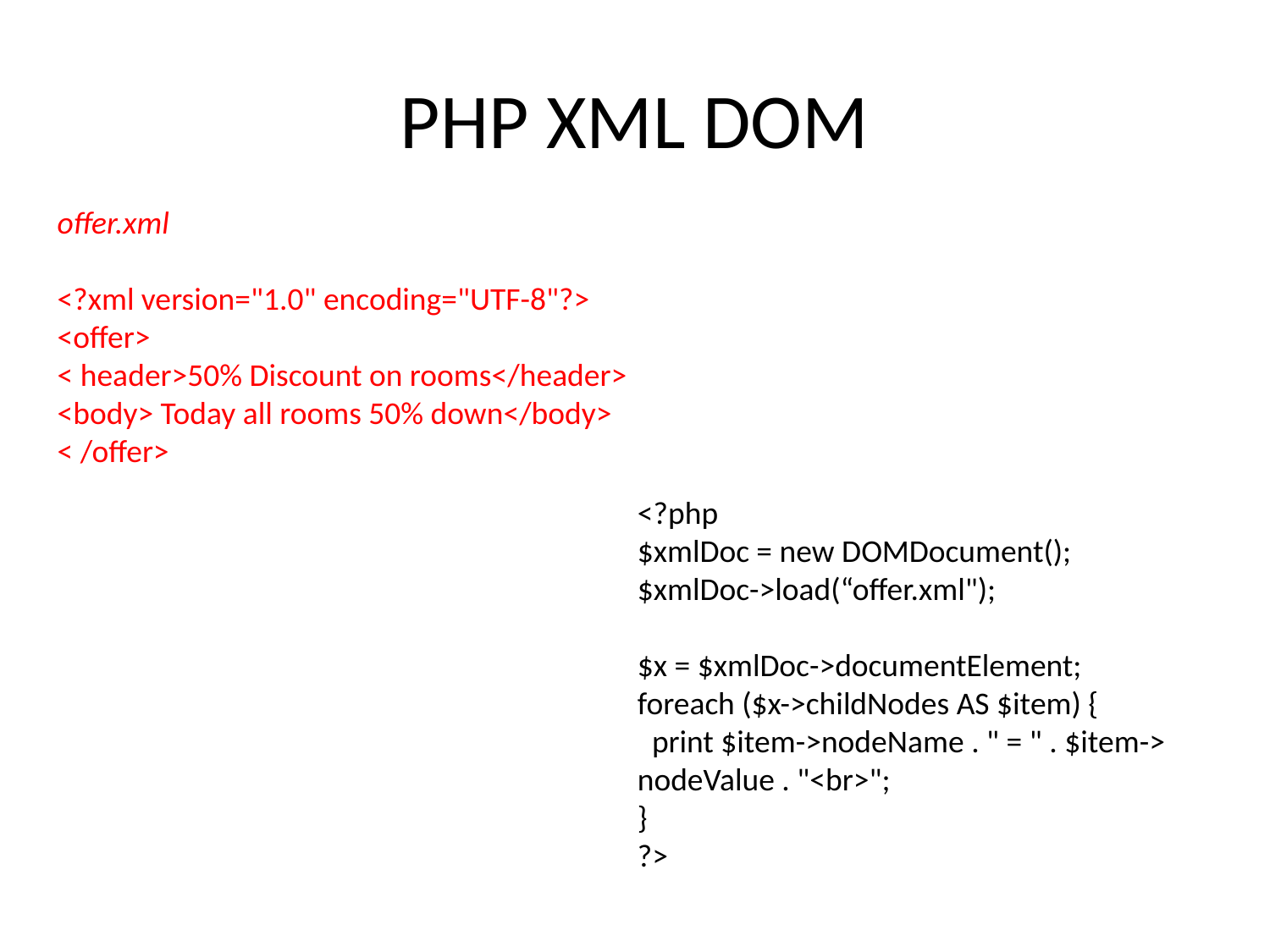

# PHP XML DOM
offer.xml

<?xml version="1.0" encoding="UTF-8"?>
<offer>
< header>50% Discount on rooms</header>
<body> Today all rooms 50% down</body>
< /offer>
<?php
$xmlDoc = new DOMDocument();
$xmlDoc->load(“offer.xml");

$x = $xmlDoc->documentElement;
foreach ($x->childNodes AS $item) {
  print $item->nodeName . " = " . $item-> nodeValue . "<br>";
}
?>